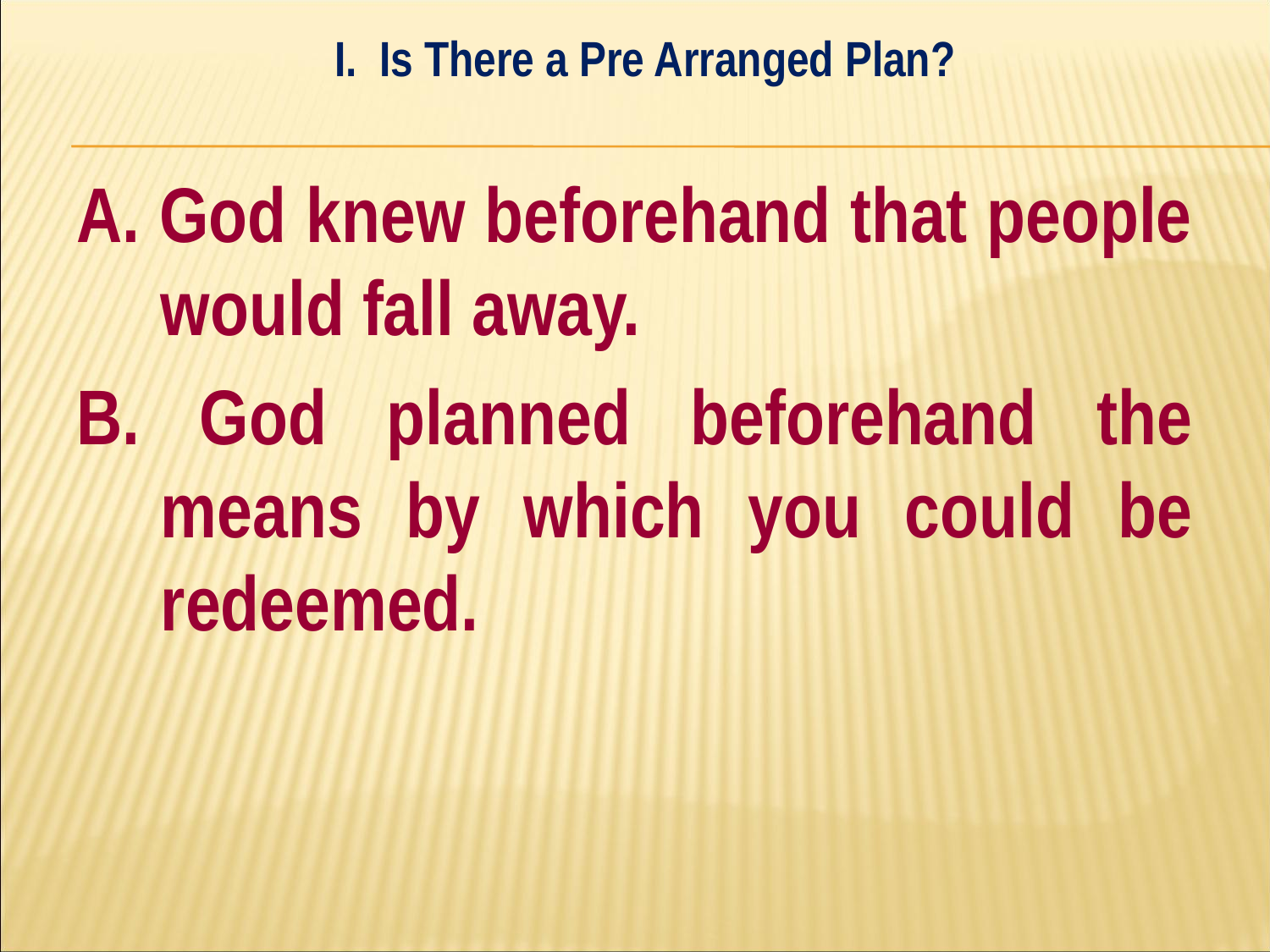

I.  Is There a Pre Arranged Plan?
#
A. God knew beforehand that people would fall away.
B. God planned beforehand the means by which you could be redeemed.